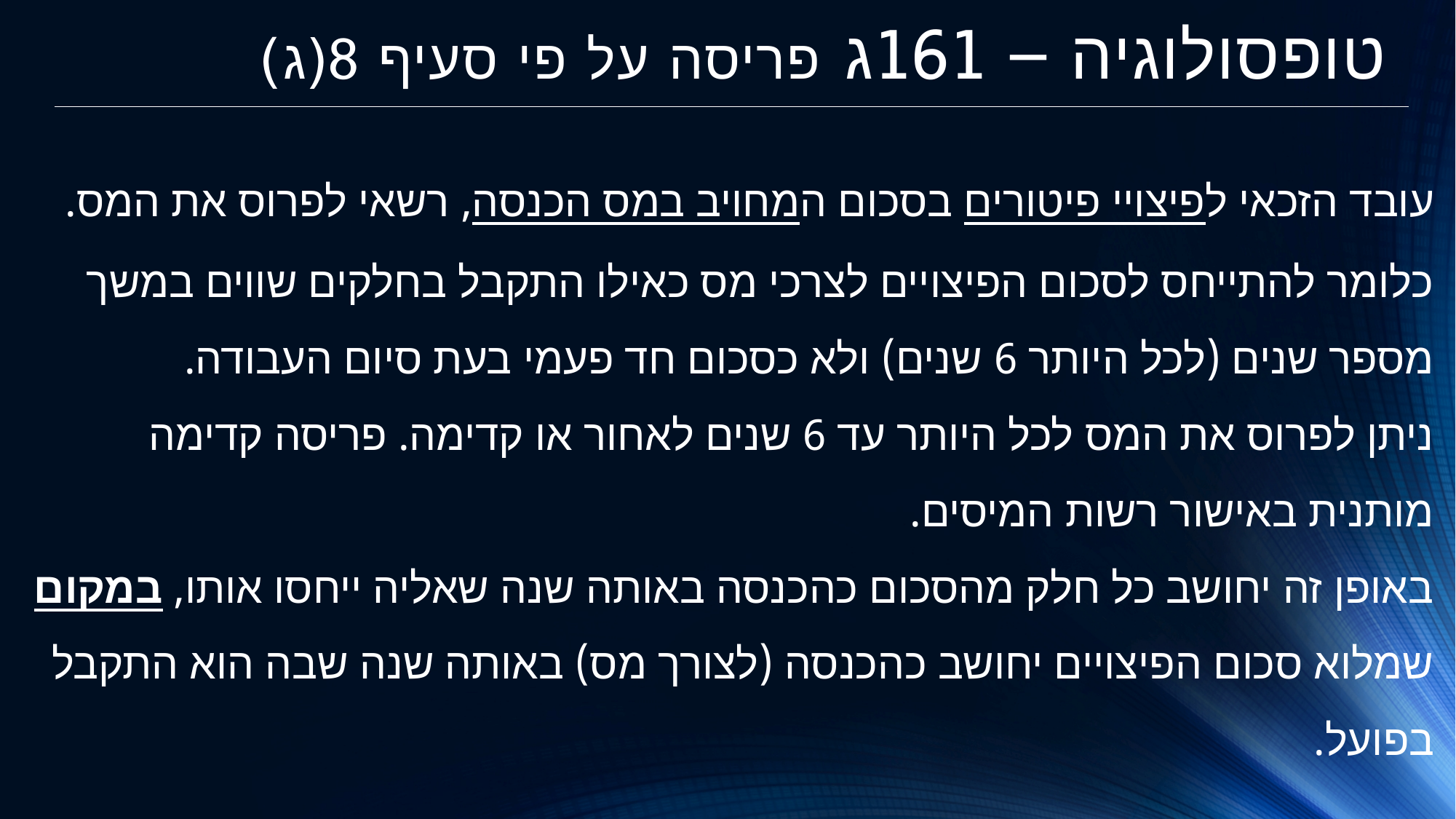

טופסולוגיה – 161ג פריסה על פי סעיף 8(ג)
עובד הזכאי לפיצויי פיטורים בסכום המחויב במס הכנסה, רשאי לפרוס את המס. כלומר להתייחס לסכום הפיצויים לצרכי מס כאילו התקבל בחלקים שווים במשך מספר שנים (לכל היותר 6 שנים) ולא כסכום חד פעמי בעת סיום העבודה.
ניתן לפרוס את המס לכל היותר עד 6 שנים לאחור או קדימה. פריסה קדימה מותנית באישור רשות המיסים.
באופן זה יחושב כל חלק מהסכום כהכנסה באותה שנה שאליה ייחסו אותו, במקום שמלוא סכום הפיצויים יחושב כהכנסה (לצורך מס) באותה שנה שבה הוא התקבל בפועל.